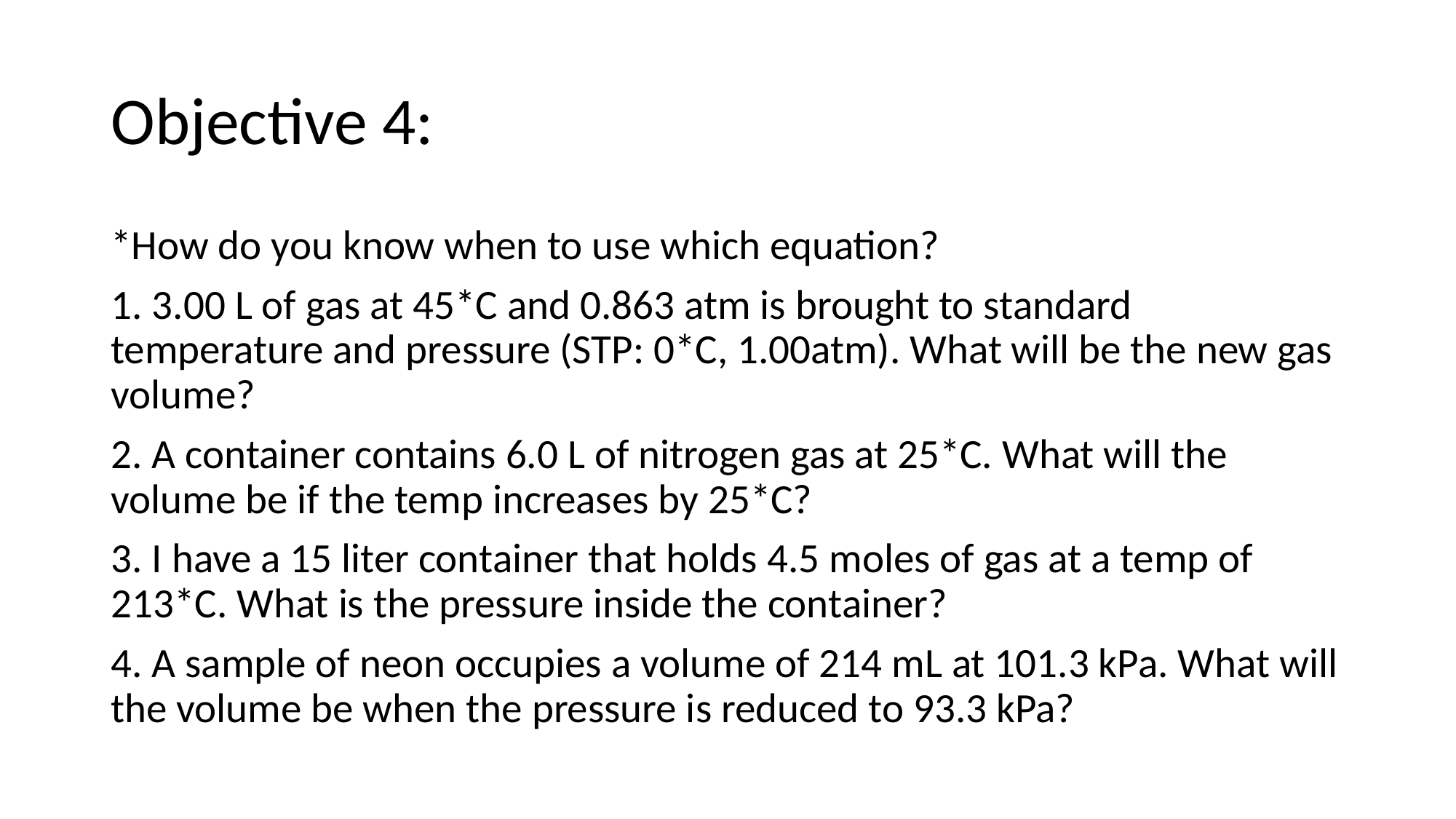

# Objective 4:
*How do you know when to use which equation?
1. 3.00 L of gas at 45*C and 0.863 atm is brought to standard temperature and pressure (STP: 0*C, 1.00atm). What will be the new gas volume?
2. A container contains 6.0 L of nitrogen gas at 25*C. What will the volume be if the temp increases by 25*C?
3. I have a 15 liter container that holds 4.5 moles of gas at a temp of 213*C. What is the pressure inside the container?
4. A sample of neon occupies a volume of 214 mL at 101.3 kPa. What will the volume be when the pressure is reduced to 93.3 kPa?